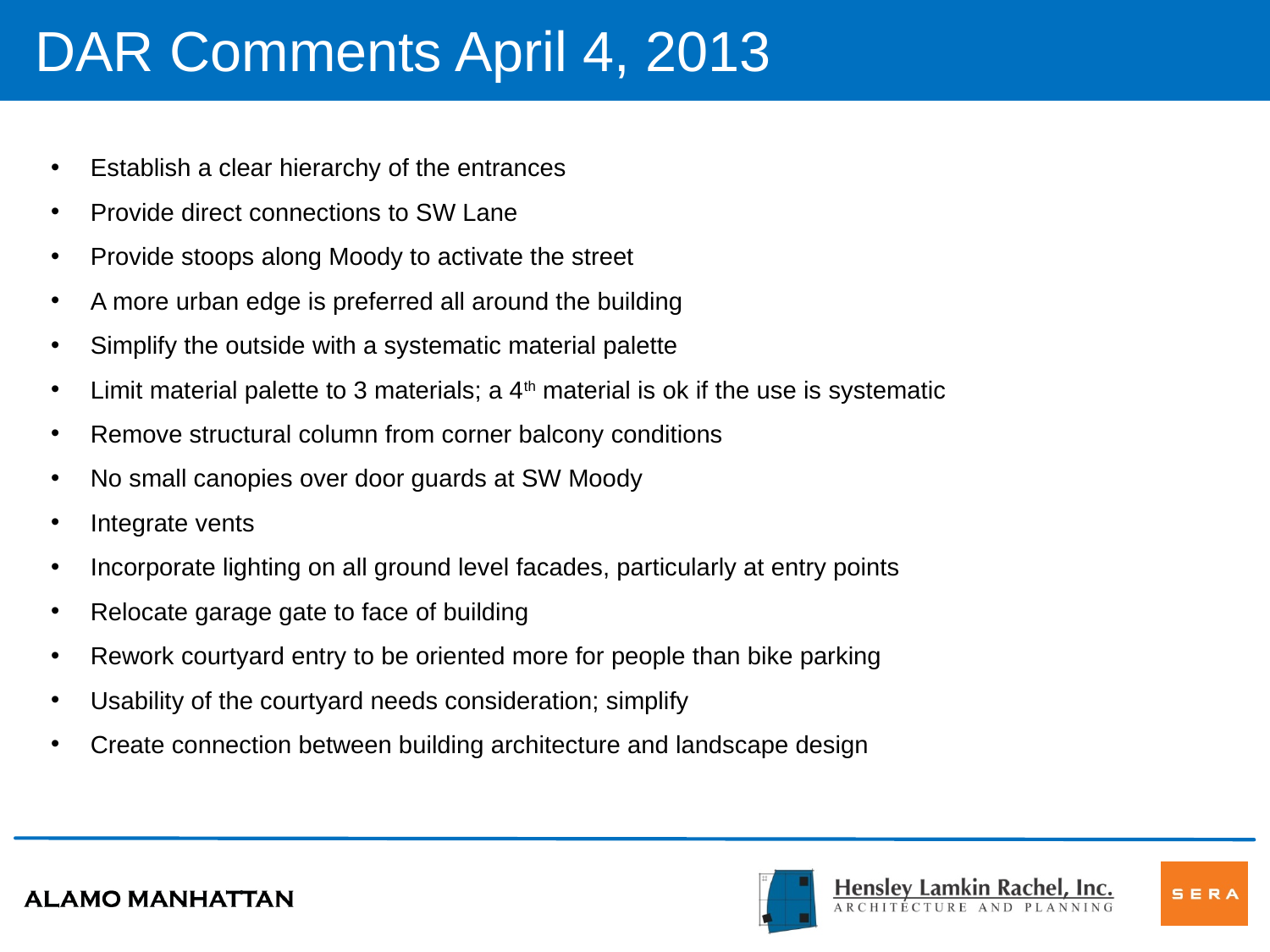

DAR Comments April 4, 2013
Establish a clear hierarchy of the entrances
Provide direct connections to SW Lane
Provide stoops along Moody to activate the street
A more urban edge is preferred all around the building
Simplify the outside with a systematic material palette
Limit material palette to 3 materials; a 4th material is ok if the use is systematic
Remove structural column from corner balcony conditions
No small canopies over door guards at SW Moody
Integrate vents
Incorporate lighting on all ground level facades, particularly at entry points
Relocate garage gate to face of building
Rework courtyard entry to be oriented more for people than bike parking
Usability of the courtyard needs consideration; simplify
Create connection between building architecture and landscape design